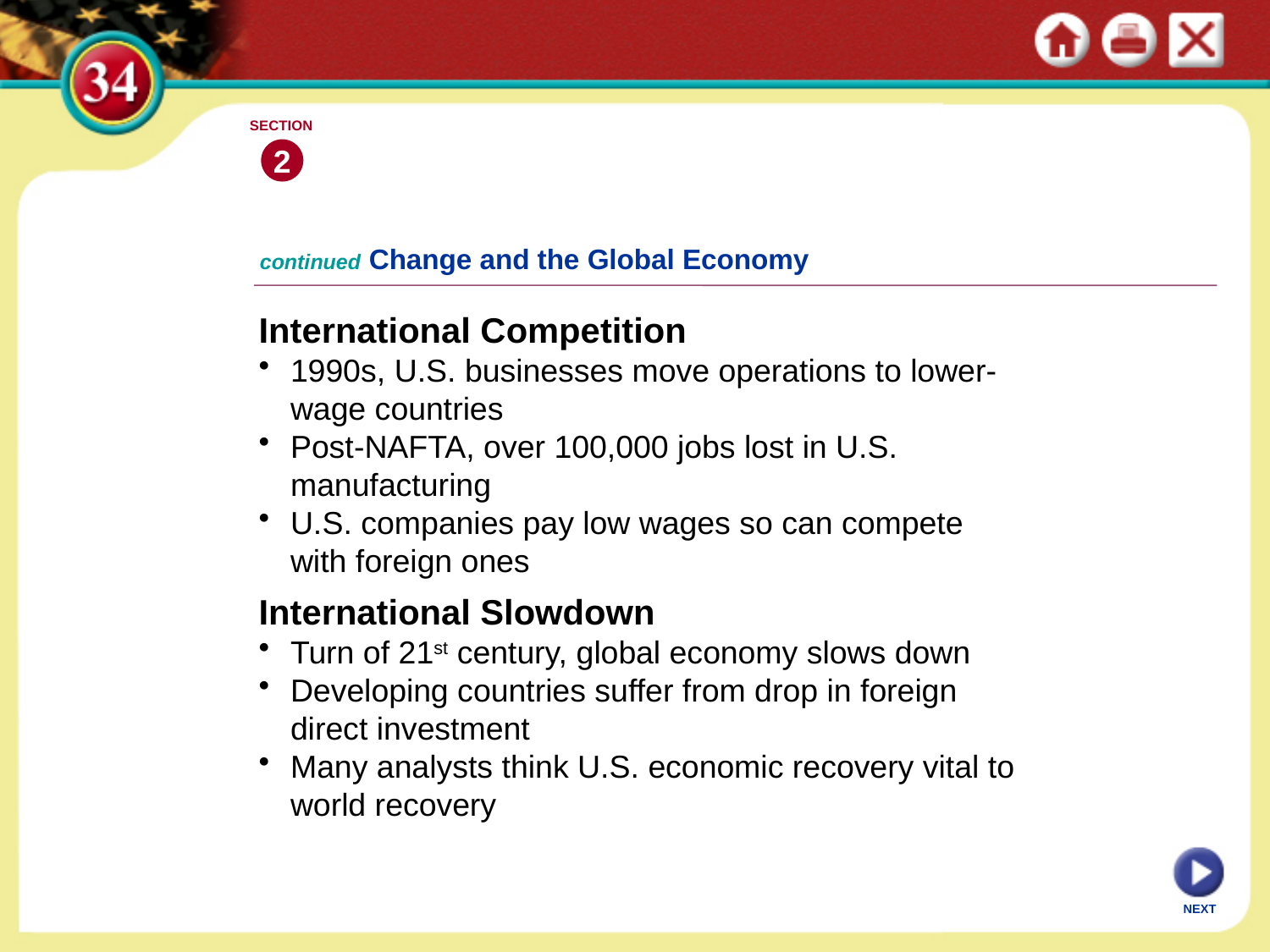

SECTION
2
continued Change and the Global Economy

International Competition
1990s, U.S. businesses move operations to lower-wage countries
Post-NAFTA, over 100,000 jobs lost in U.S. manufacturing
U.S. companies pay low wages so can compete with foreign ones
International Slowdown
Turn of 21st century, global economy slows down
Developing countries suffer from drop in foreign direct investment
Many analysts think U.S. economic recovery vital to world recovery
NEXT